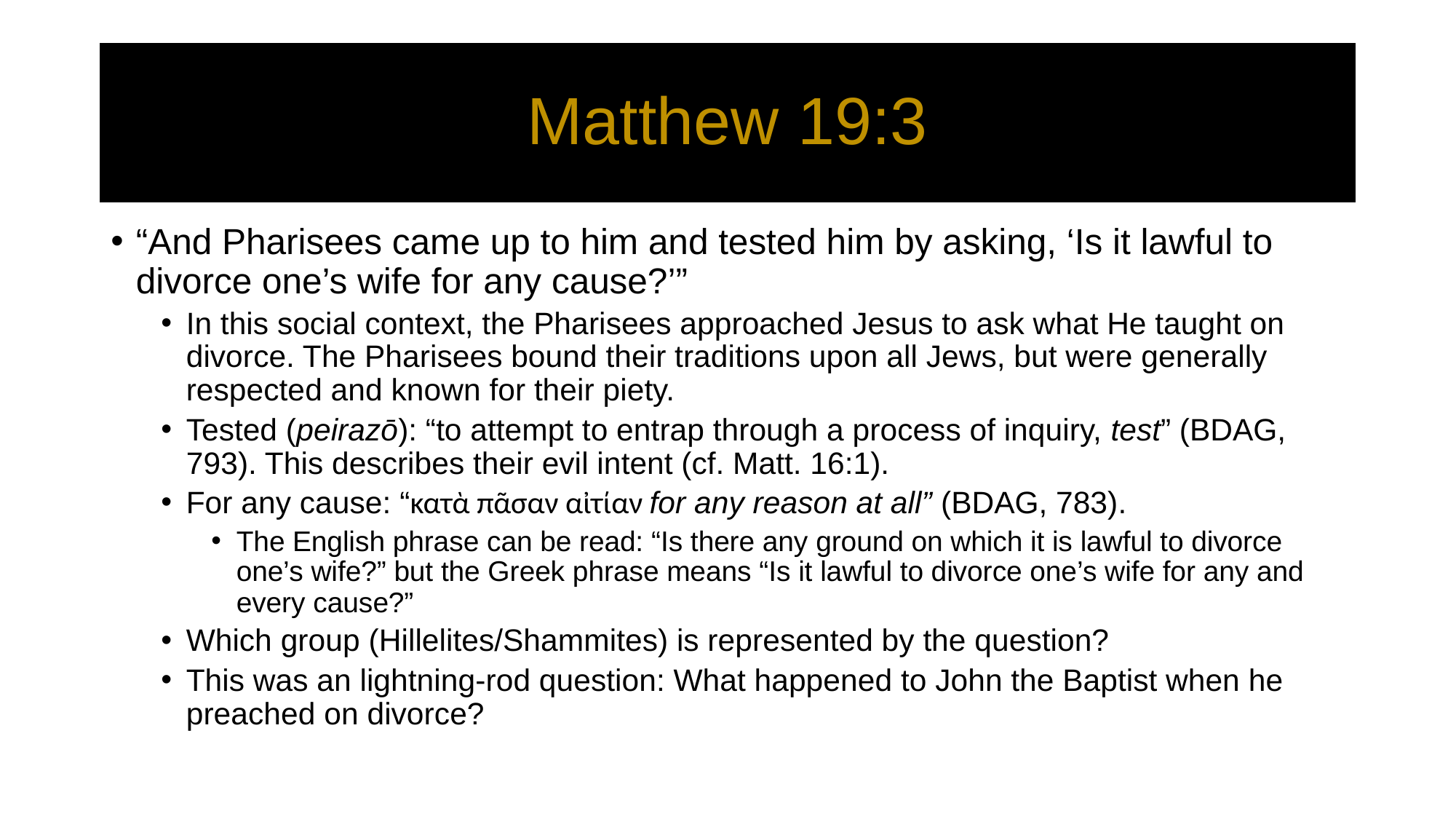

# Matthew 19:3
“And Pharisees came up to him and tested him by asking, ‘Is it lawful to divorce one’s wife for any cause?’”
In this social context, the Pharisees approached Jesus to ask what He taught on divorce. The Pharisees bound their traditions upon all Jews, but were generally respected and known for their piety.
Tested (peirazō): “to attempt to entrap through a process of inquiry, test” (BDAG, 793). This describes their evil intent (cf. Matt. 16:1).
For any cause: “κατὰ πᾶσαν αἰτίαν for any reason at all” (BDAG, 783).
The English phrase can be read: “Is there any ground on which it is lawful to divorce one’s wife?” but the Greek phrase means “Is it lawful to divorce one’s wife for any and every cause?”
Which group (Hillelites/Shammites) is represented by the question?
This was an lightning-rod question: What happened to John the Baptist when he preached on divorce?